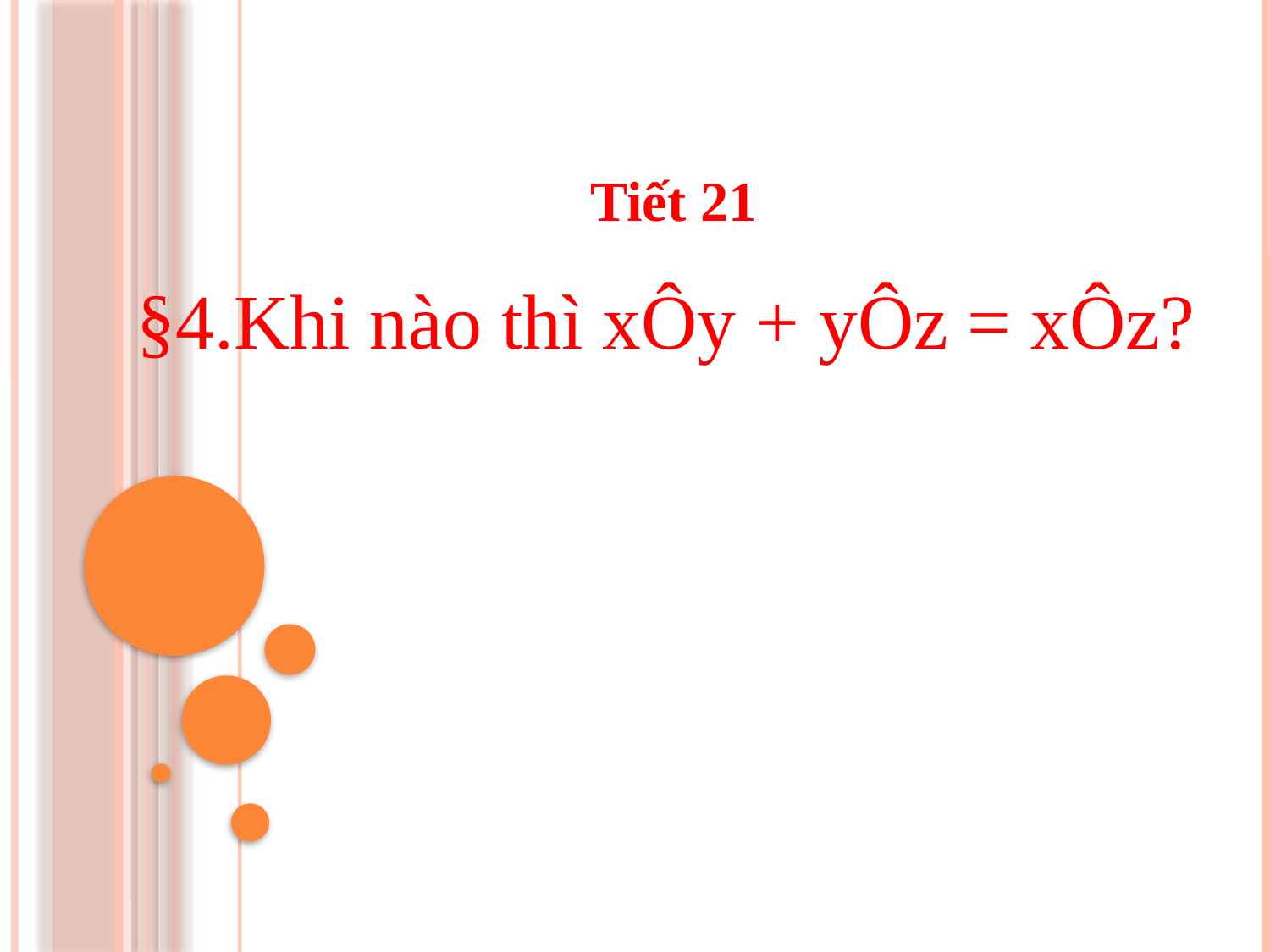

Tiết 21
§4.Khi nào thì xÔy + yÔz = xÔz?